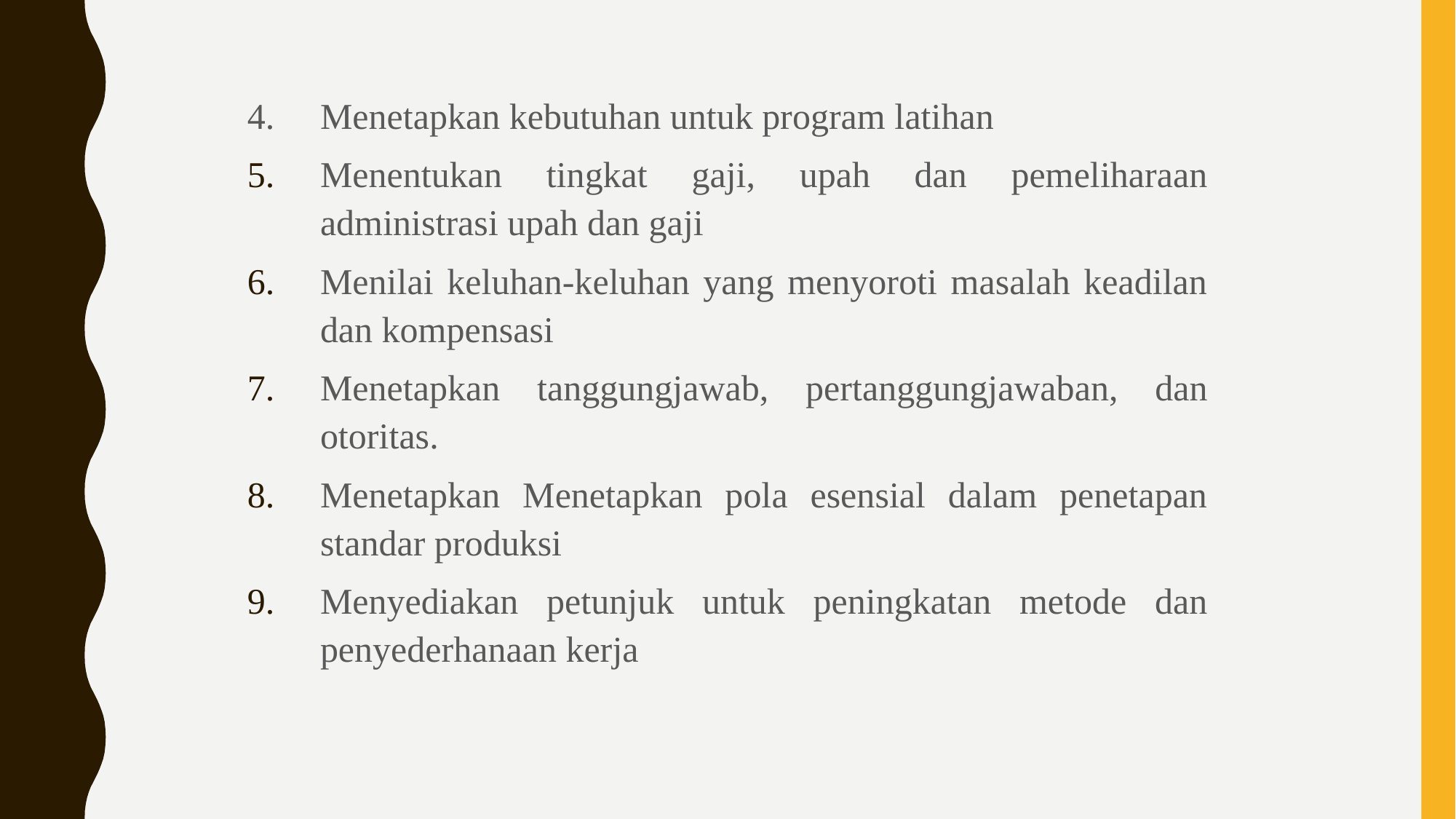

4.	Menetapkan kebutuhan untuk program latihan
Menentukan tingkat gaji, upah dan pemeliharaan administrasi upah dan gaji
Menilai keluhan-keluhan yang menyoroti masalah keadilan dan kompensasi
Menetapkan tanggungjawab, pertanggungjawaban, dan otoritas.
Menetapkan Menetapkan pola esensial dalam penetapan standar produksi
Menyediakan petunjuk untuk peningkatan metode dan penyederhanaan kerja